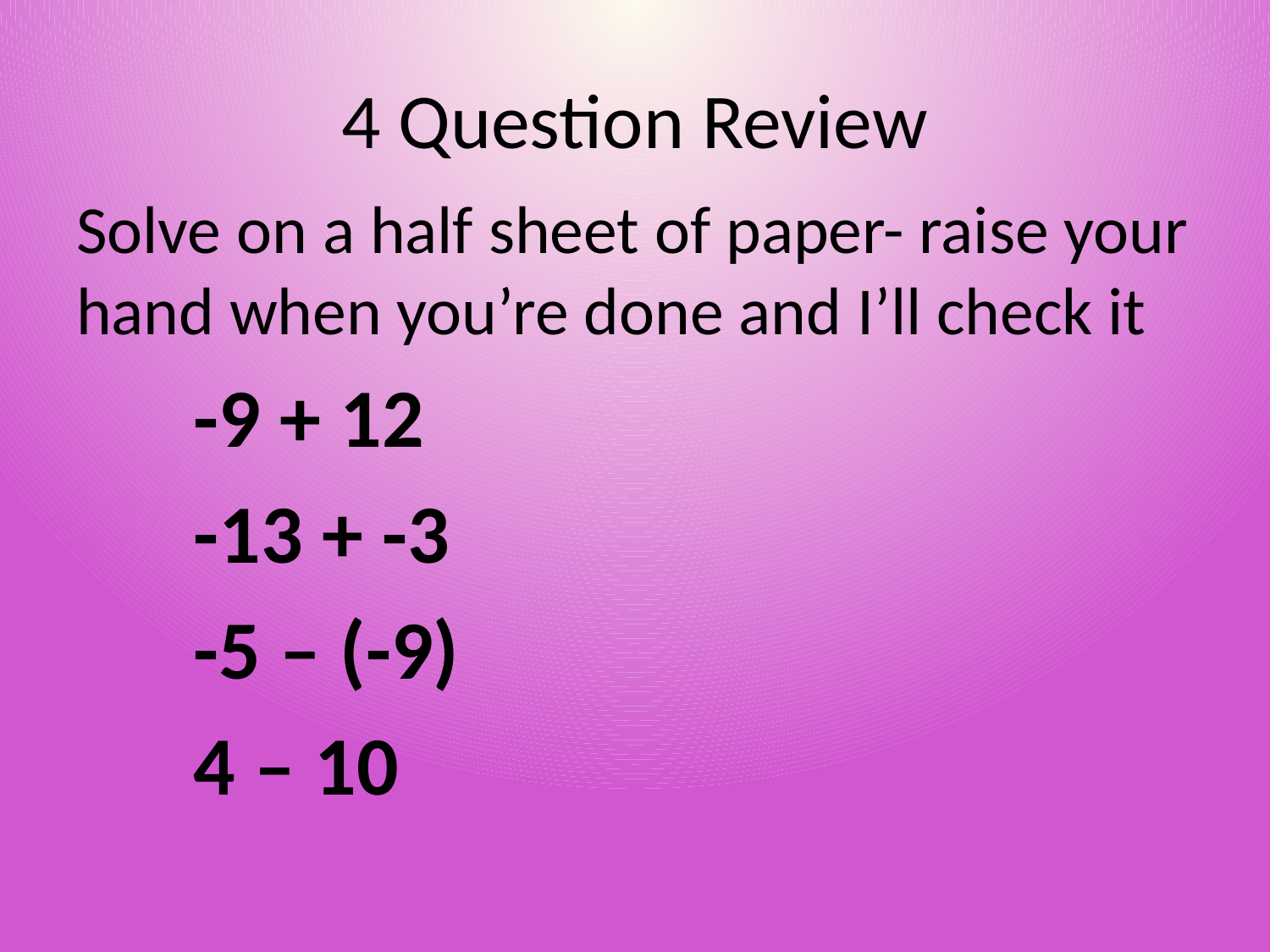

# 4 Question Review
Solve on a half sheet of paper- raise your hand when you’re done and I’ll check it
-9 + 12
-13 + -3
-5 – (-9)
4 – 10